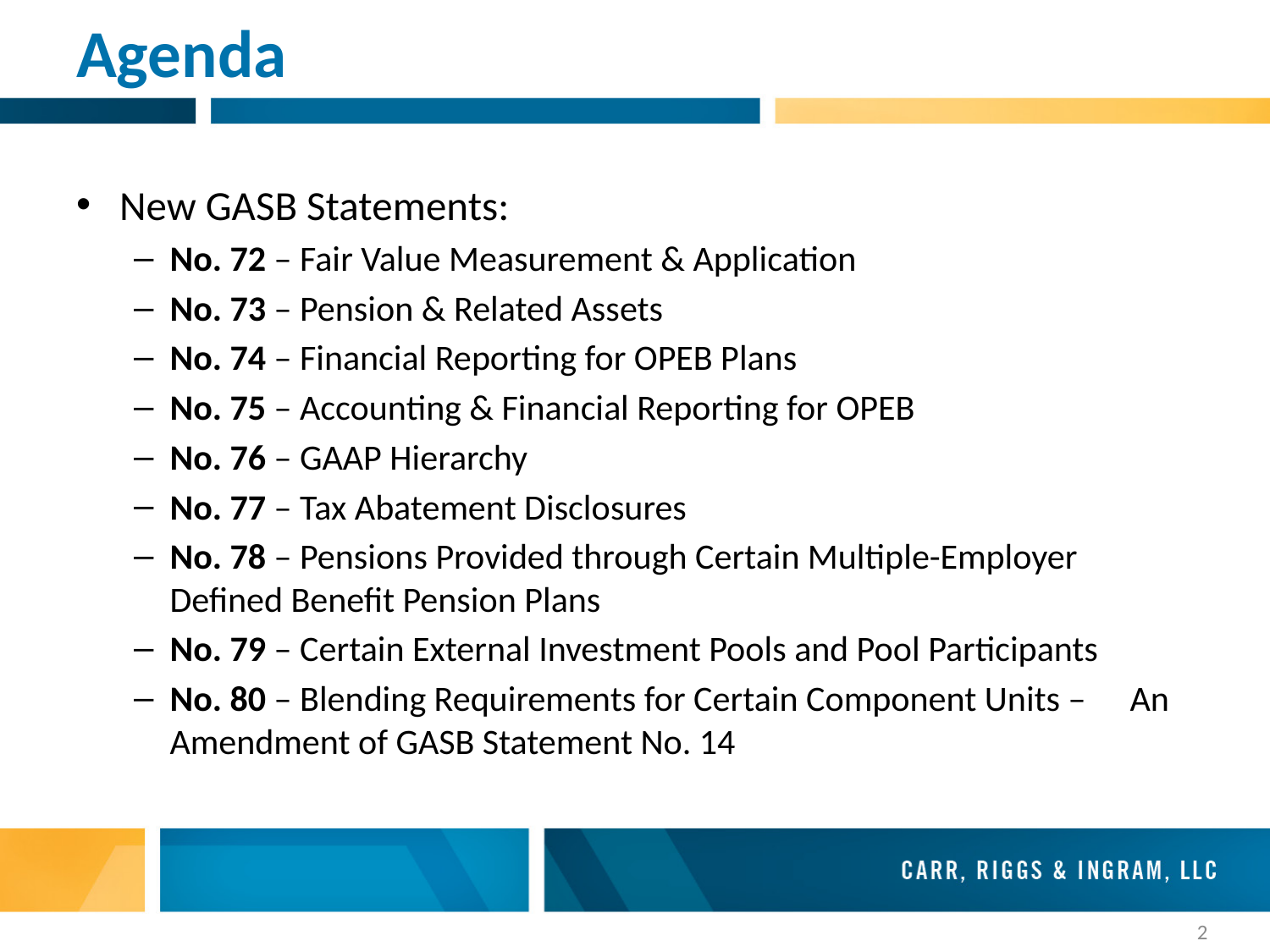

# Agenda
New GASB Statements:
No. 72 – Fair Value Measurement & Application
No. 73 – Pension & Related Assets
No. 74 – Financial Reporting for OPEB Plans
No. 75 – Accounting & Financial Reporting for OPEB
No. 76 – GAAP Hierarchy
No. 77 – Tax Abatement Disclosures
No. 78 – Pensions Provided through Certain Multiple-Employer 	Defined Benefit Pension Plans
No. 79 – Certain External Investment Pools and Pool Participants
No. 80 – Blending Requirements for Certain Component Units – 		An Amendment of GASB Statement No. 14